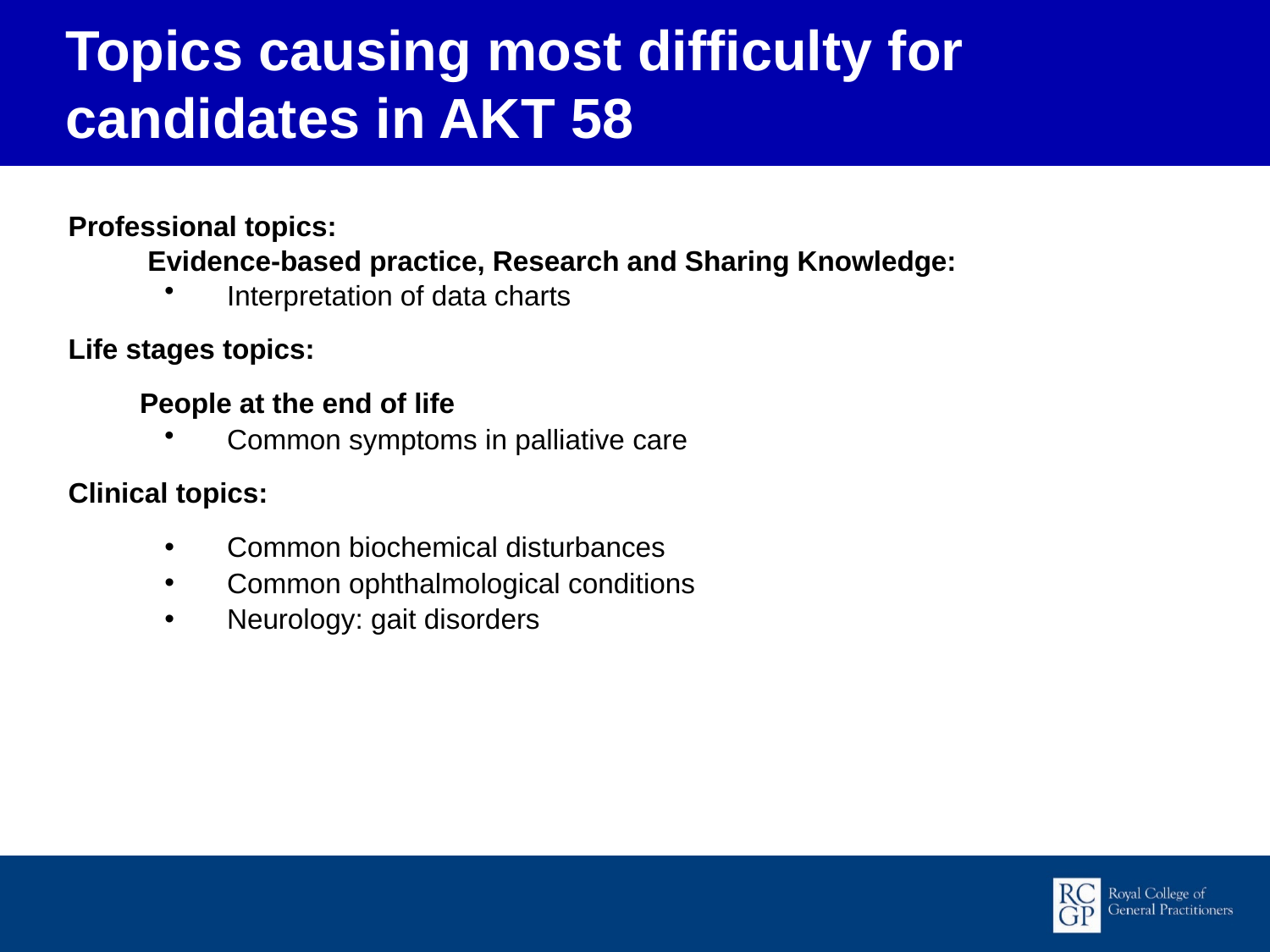

Topics causing most difficulty for candidates in AKT 58
Professional topics:
	 Evidence-based practice, Research and Sharing Knowledge:
Interpretation of data charts

Life stages topics:

	People at the end of life
Common symptoms in palliative care

Clinical topics:

Common biochemical disturbances
Common ophthalmological conditions
Neurology: gait disorders